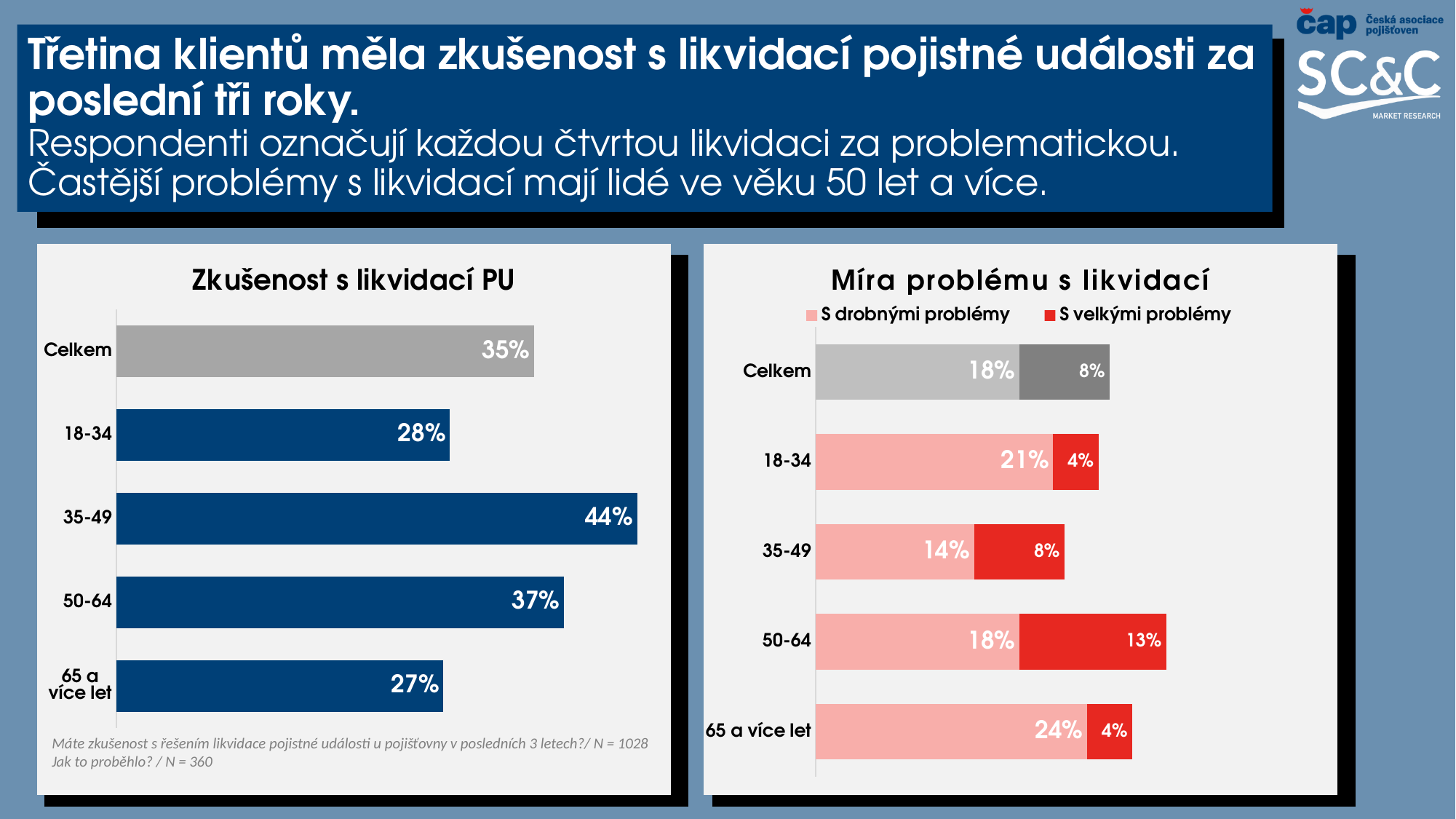

# Třetina klientů měla zkušenost s likvidací pojistné události za poslední tři roky. Respondenti označují každou čtvrtou likvidaci za problematickou. Častější problémy s likvidací mají lidé ve věku 50 let a více.

### Chart:

| Category | Zkušenost s likvidací PU |
|---|---|
| 65 a více let | 0.27349770161355713 |
| 50-64 | 0.3745273813276866 |
| 35-49 | 0.43575816849924576 |
| 18-34 | 0.2790113360049002 |
| Celkem | 0.3495751887190119 |

### Chart: Míra problému s likvidací

| Category | S drobnými problémy | S velkými problémy |
|---|---|---|
| 65 a více let | 0.24 | 0.04 |
| 50-64 | 0.18 | 0.13 |
| 35-49 | 0.14 | 0.08 |
| 18-34 | 0.21 | 0.04 |
| Celkem | 0.18 | 0.08 |

 Máte zkušenost s řešením likvidace pojistné události u pojišťovny v posledních 3 letech?/ N = 1028
 Jak to proběhlo? / N = 360